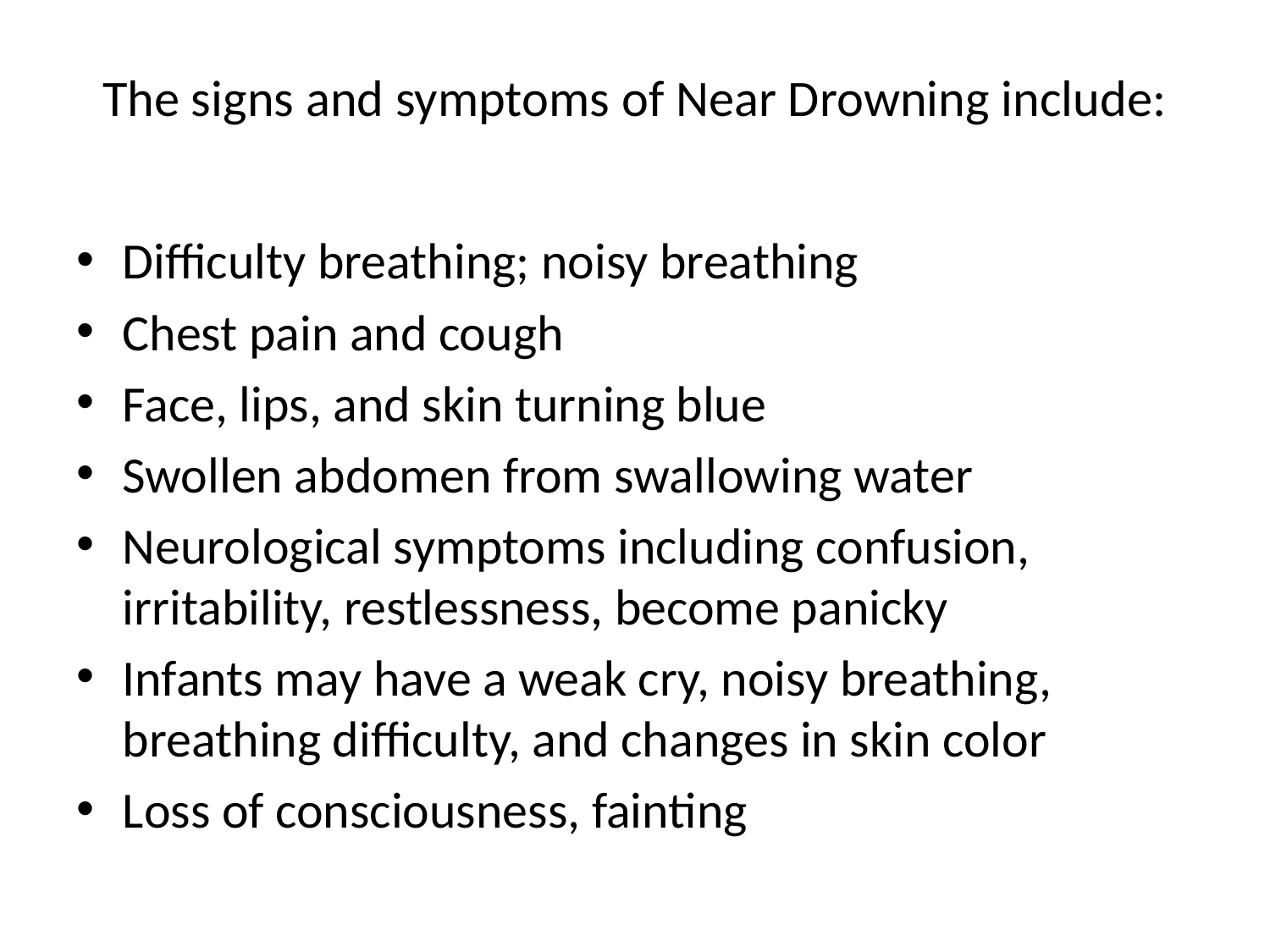

# The signs and symptoms of Near Drowning include:
Difficulty breathing; noisy breathing
Chest pain and cough
Face, lips, and skin turning blue
Swollen abdomen from swallowing water
Neurological symptoms including confusion, irritability, restlessness, become panicky
Infants may have a weak cry, noisy breathing, breathing difficulty, and changes in skin color
Loss of consciousness, fainting